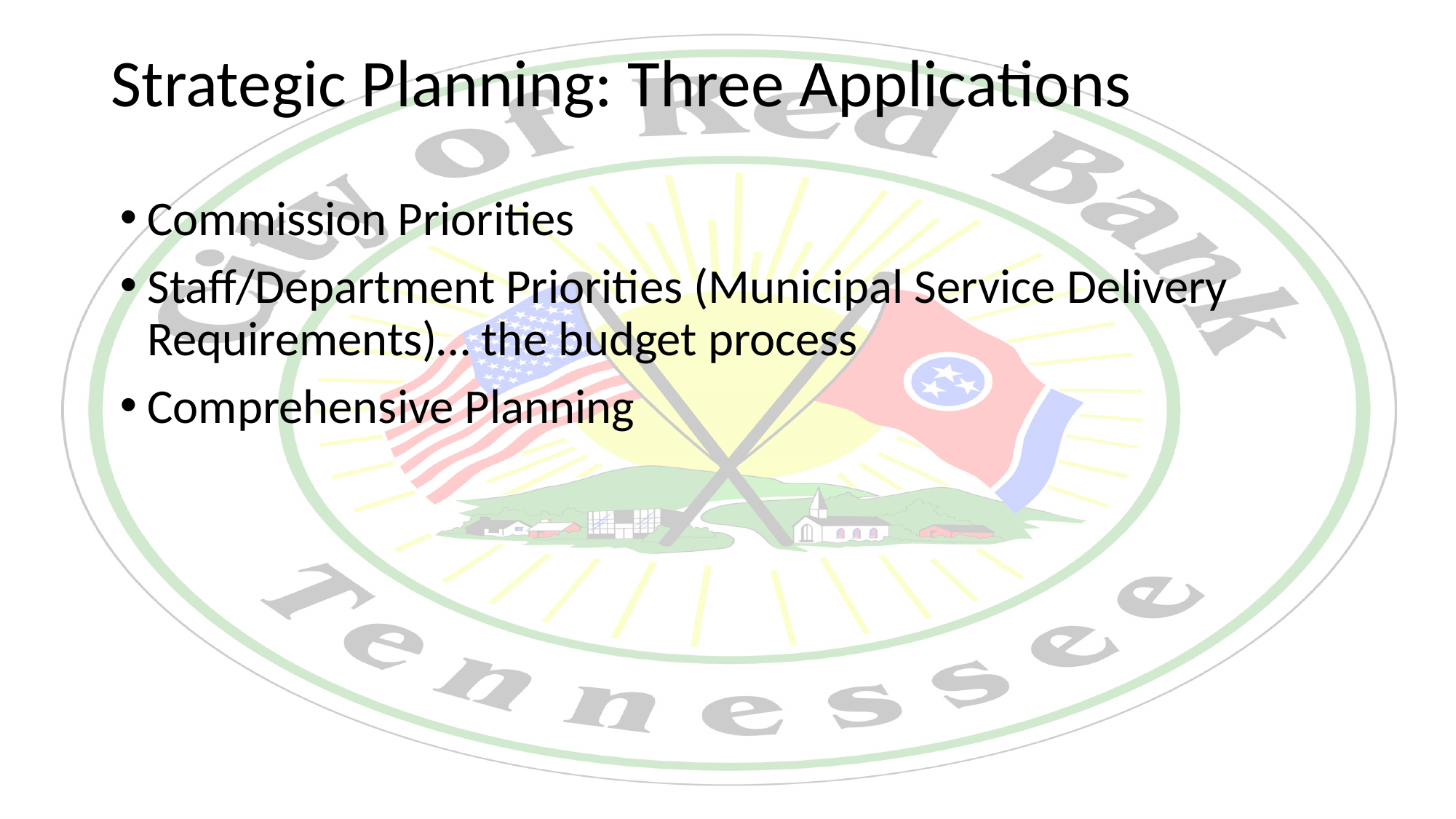

# Strategic Planning: Three Applications
Commission Priorities
Staff/Department Priorities (Municipal Service Delivery Requirements)… the budget process
Comprehensive Planning